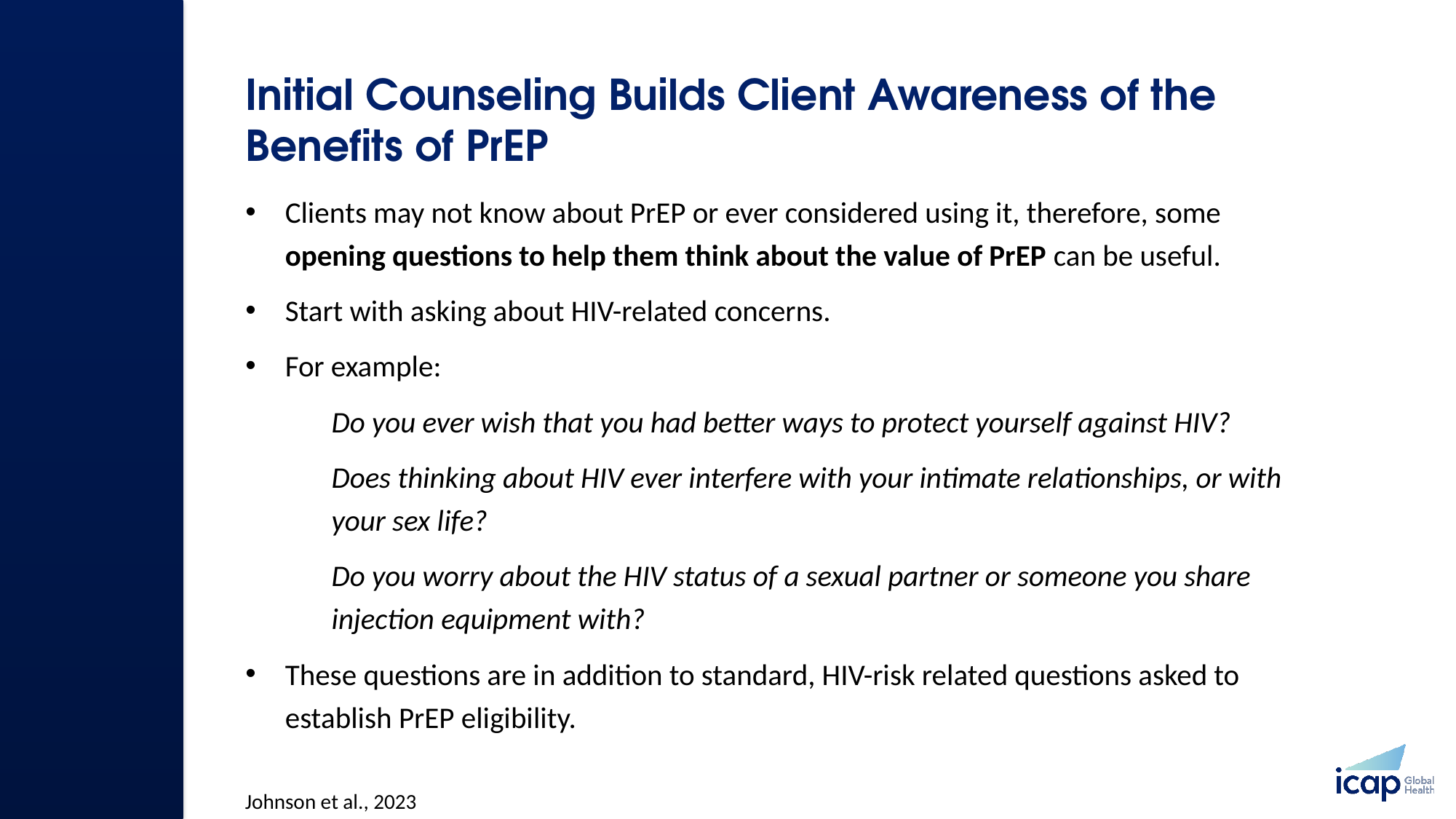

# Initial Counseling Builds Client Awareness of the Benefits of PrEP
Clients may not know about PrEP or ever considered using it, therefore, some opening questions to help them think about the value of PrEP can be useful.
Start with asking about HIV-related concerns.
For example:
Do you ever wish that you had better ways to protect yourself against HIV?
Does thinking about HIV ever interfere with your intimate relationships, or with your sex life?
Do you worry about the HIV status of a sexual partner or someone you share injection equipment with?
These questions are in addition to standard, HIV-risk related questions asked to establish PrEP eligibility.
Johnson et al., 2023